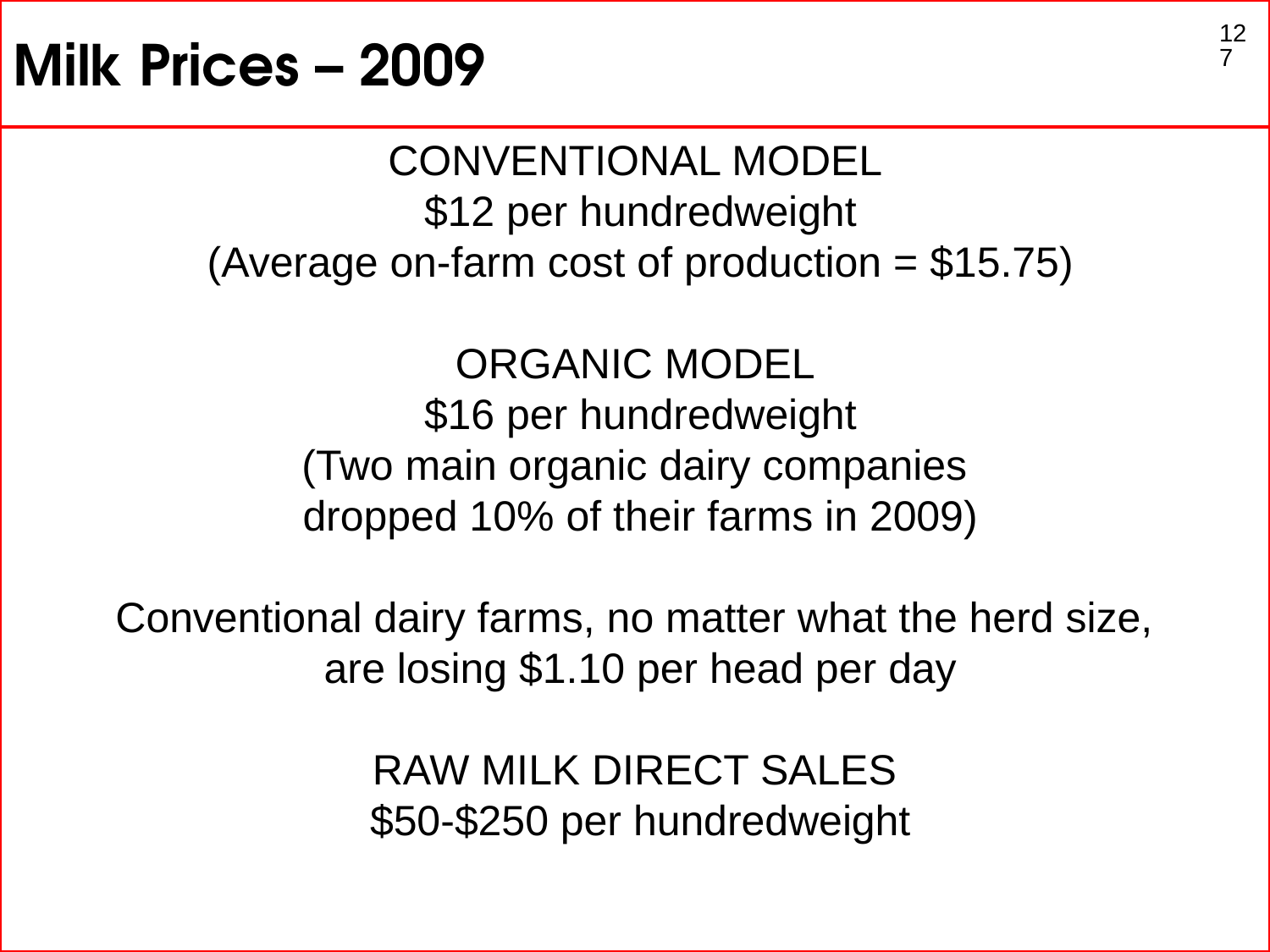

# Milk Prices – 2009
127
CONVENTIONAL MODEL
$12 per hundredweight
(Average on-farm cost of production = $15.75)

ORGANIC MODEL
$16 per hundredweight
(Two main organic dairy companies
dropped 10% of their farms in 2009)

Conventional dairy farms, no matter what the herd size,
are losing $1.10 per head per day

RAW MILK DIRECT SALES
$50-$250 per hundredweight